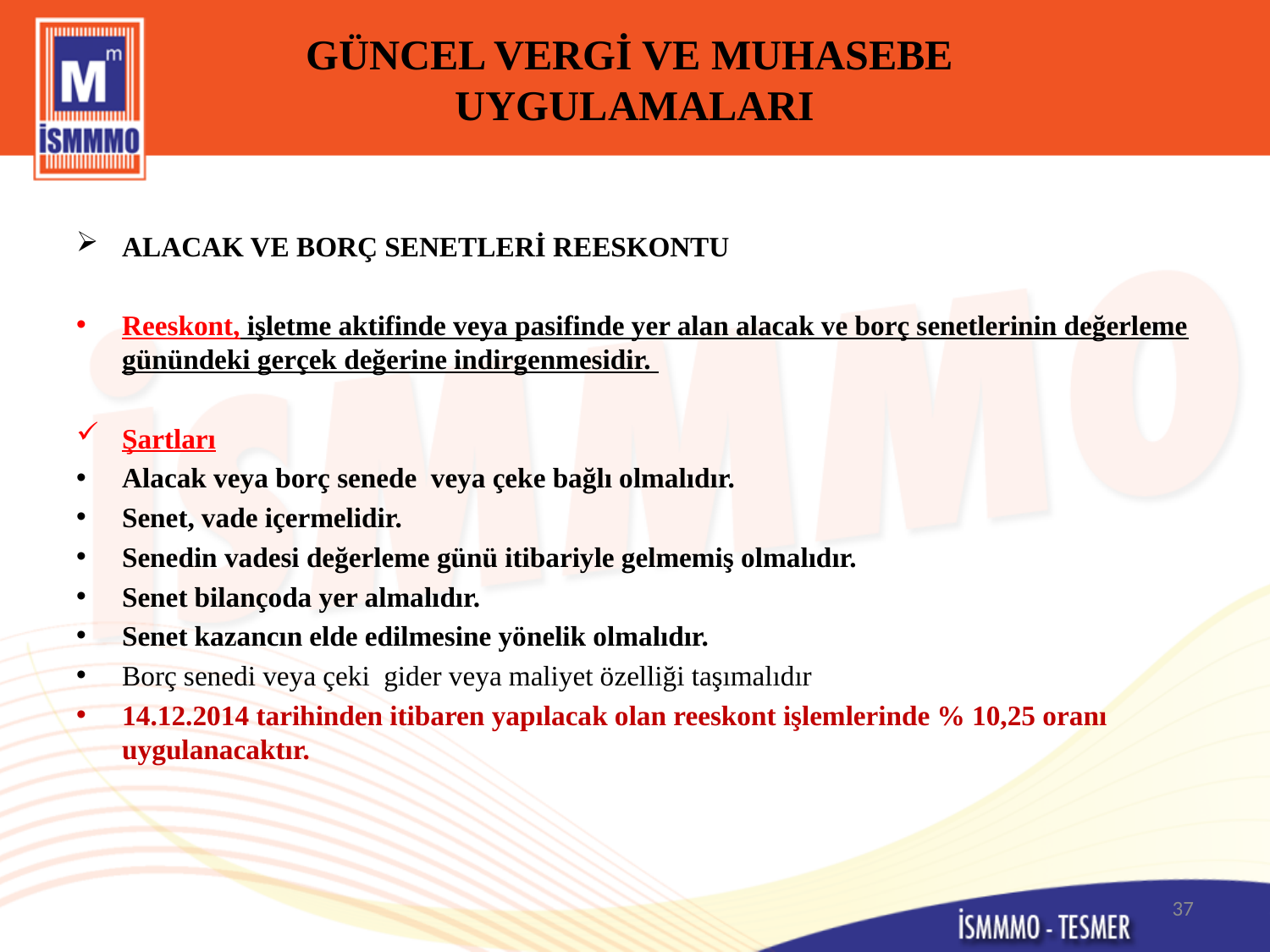

# GÜNCEL VERGİ VE MUHASEBE UYGULAMALARI
ALACAK VE BORÇ SENETLERİ REESKONTU

Reeskont, işletme aktifinde veya pasifinde yer alan alacak ve borç senetlerinin değerleme günündeki gerçek değerine indirgenmesidir.

Şartları
Alacak veya borç senede  veya çeke bağlı olmalıdır.
Senet, vade içermelidir.
Senedin vadesi değerleme günü itibariyle gelmemiş olmalıdır.
Senet bilançoda yer almalıdır.
Senet kazancın elde edilmesine yönelik olmalıdır.
Borç senedi veya çeki  gider veya maliyet özelliği taşımalıdır
14.12.2014 tarihinden itibaren yapılacak olan reeskont işlemlerinde % 10,25 oranı uygulanacaktır.

37